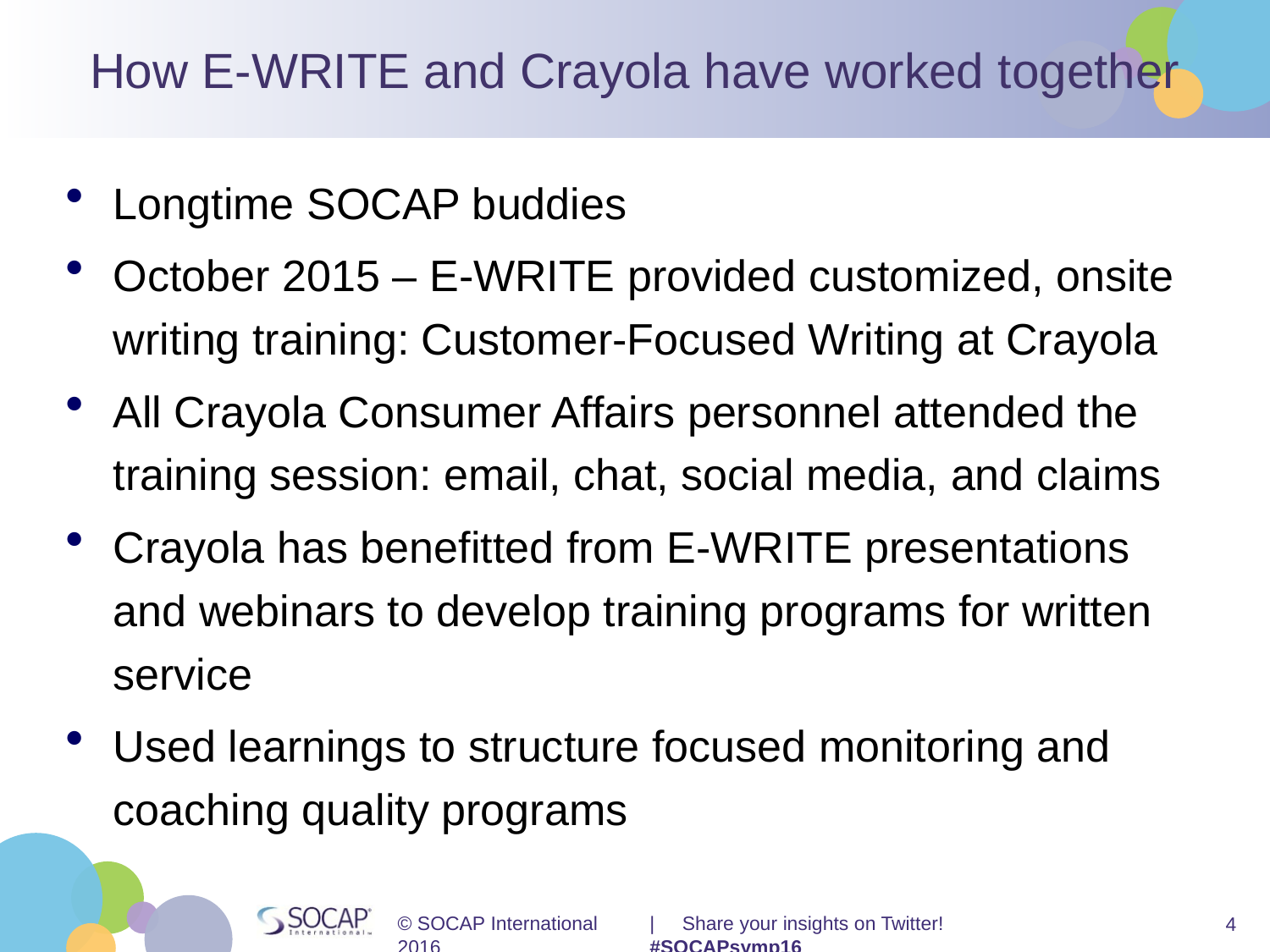

# How E-WRITE and Crayola have worked together
Longtime SOCAP buddies
October 2015 – E-WRITE provided customized, onsite writing training: Customer-Focused Writing at Crayola
All Crayola Consumer Affairs personnel attended the training session: email, chat, social media, and claims
Crayola has benefitted from E-WRITE presentations and webinars to develop training programs for written service
Used learnings to structure focused monitoring and coaching quality programs